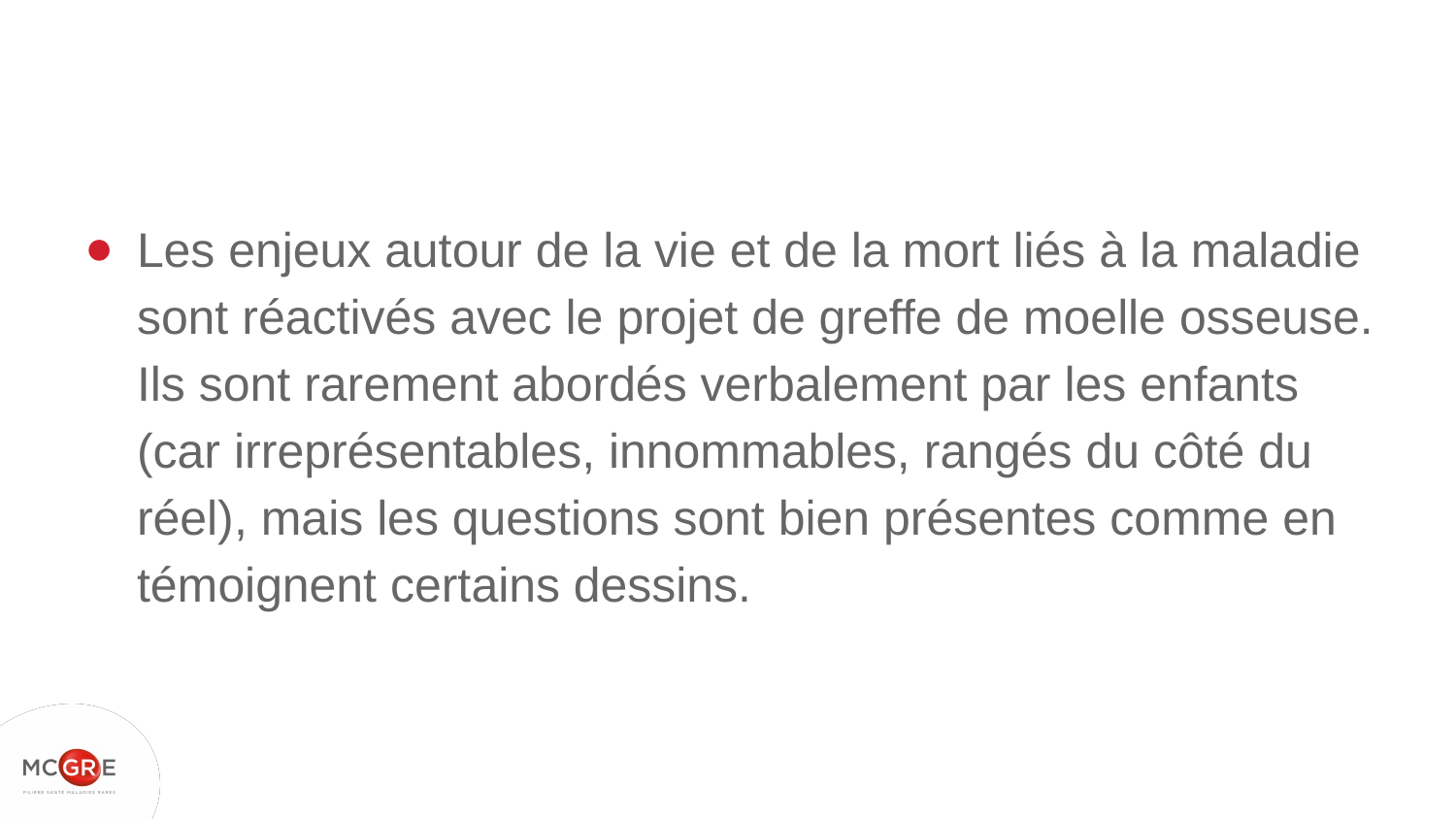

#
Les enjeux autour de la vie et de la mort liés à la maladie sont réactivés avec le projet de greffe de moelle osseuse. Ils sont rarement abordés verbalement par les enfants (car irreprésentables, innommables, rangés du côté du réel), mais les questions sont bien présentes comme en témoignent certains dessins.